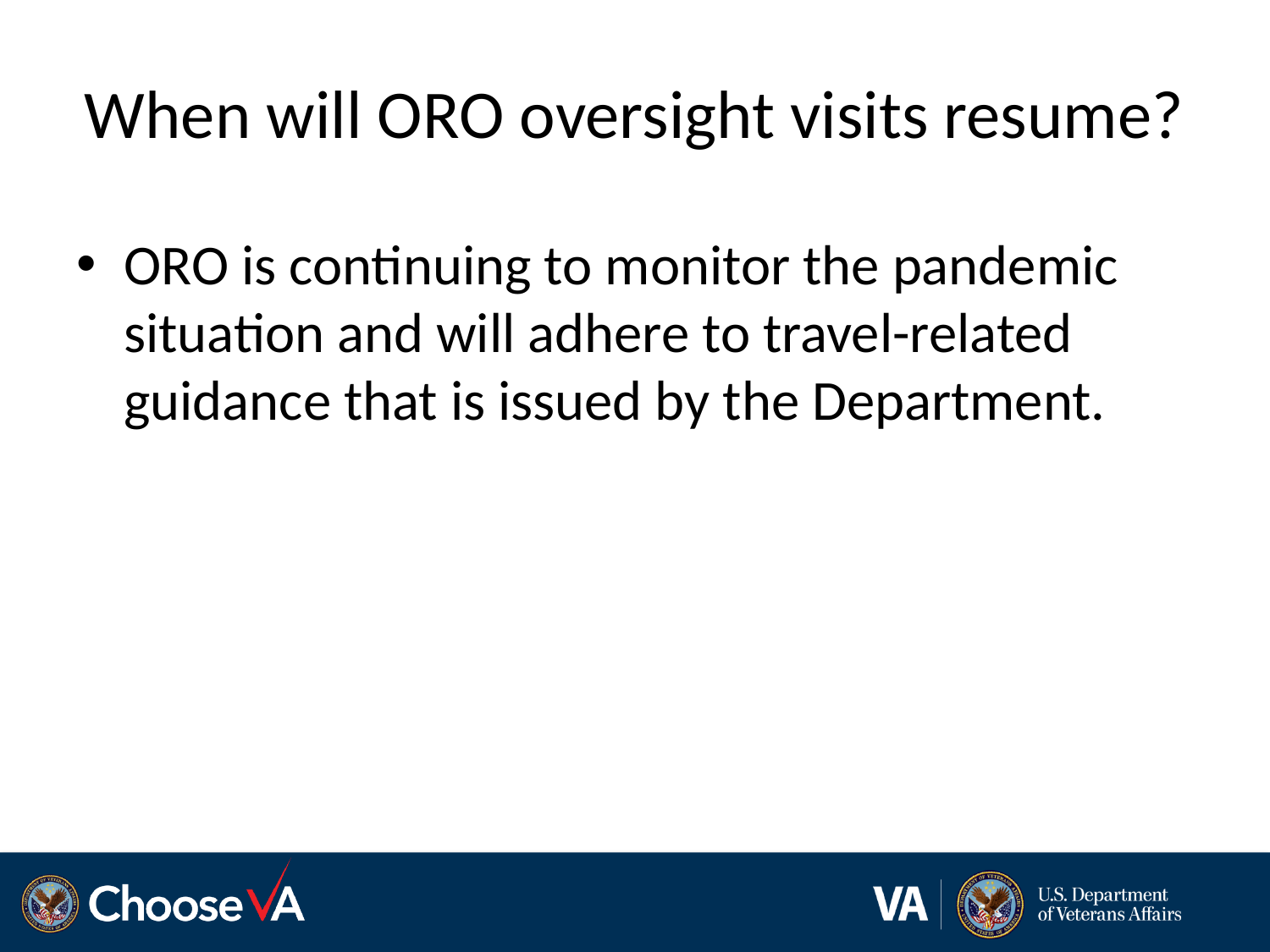

# When will ORO oversight visits resume?
ORO is continuing to monitor the pandemic situation and will adhere to travel-related guidance that is issued by the Department.